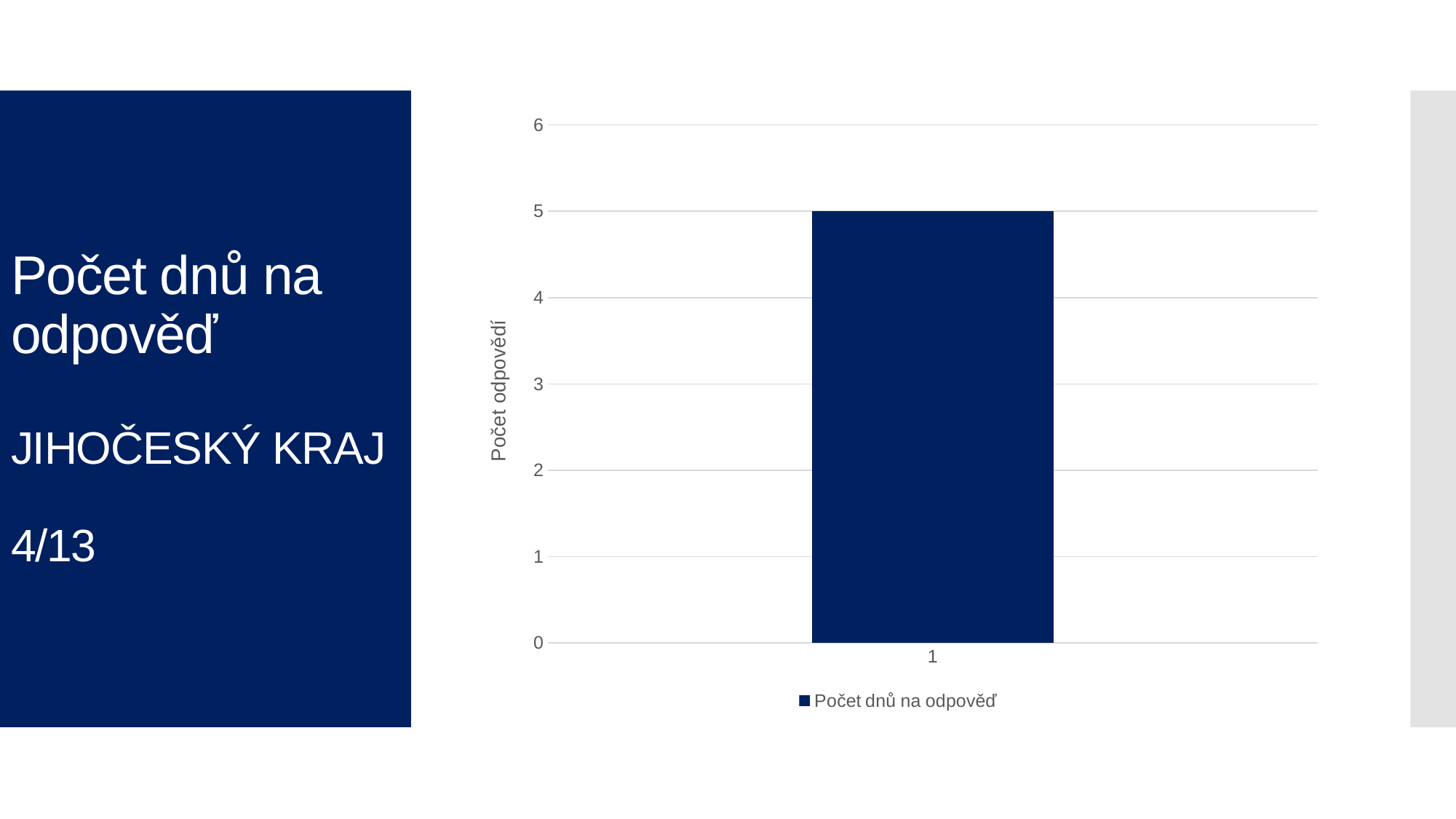

### Chart

| Category | Počet dnů na odpověď |
|---|---|
| 1 | 5.0 |
# Počet dnů na odpověď
JIHOČESKÝ KRAJ
4/13